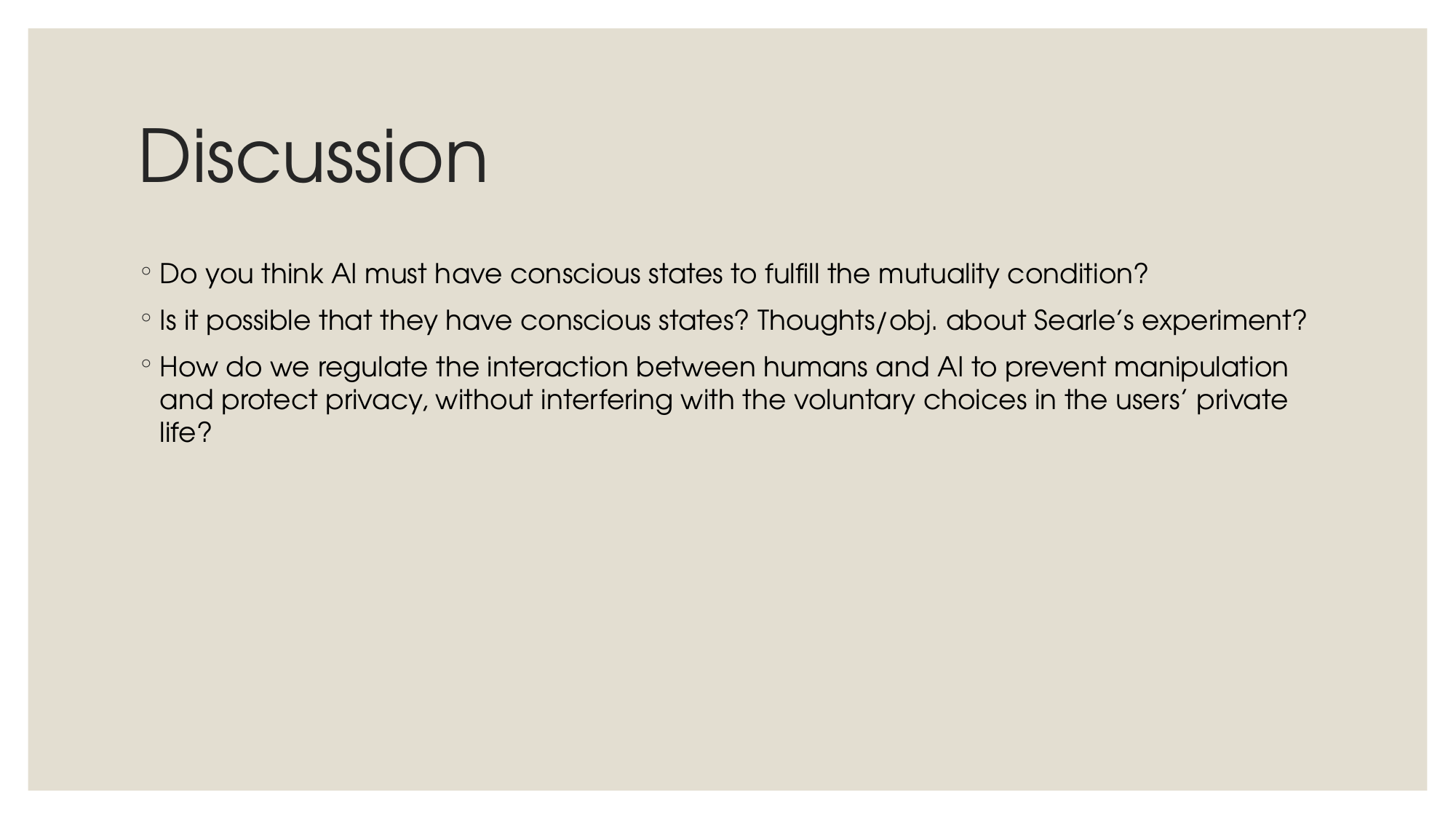

# Discussion
Do you think AI must have conscious states to fulfill the mutuality condition?
Is it possible that they have conscious states? Thoughts/obj. about Searle’s experiment?
How do we regulate the interaction between humans and AI to prevent manipulation and protect privacy, without interfering with the voluntary choices in the users’ private life?